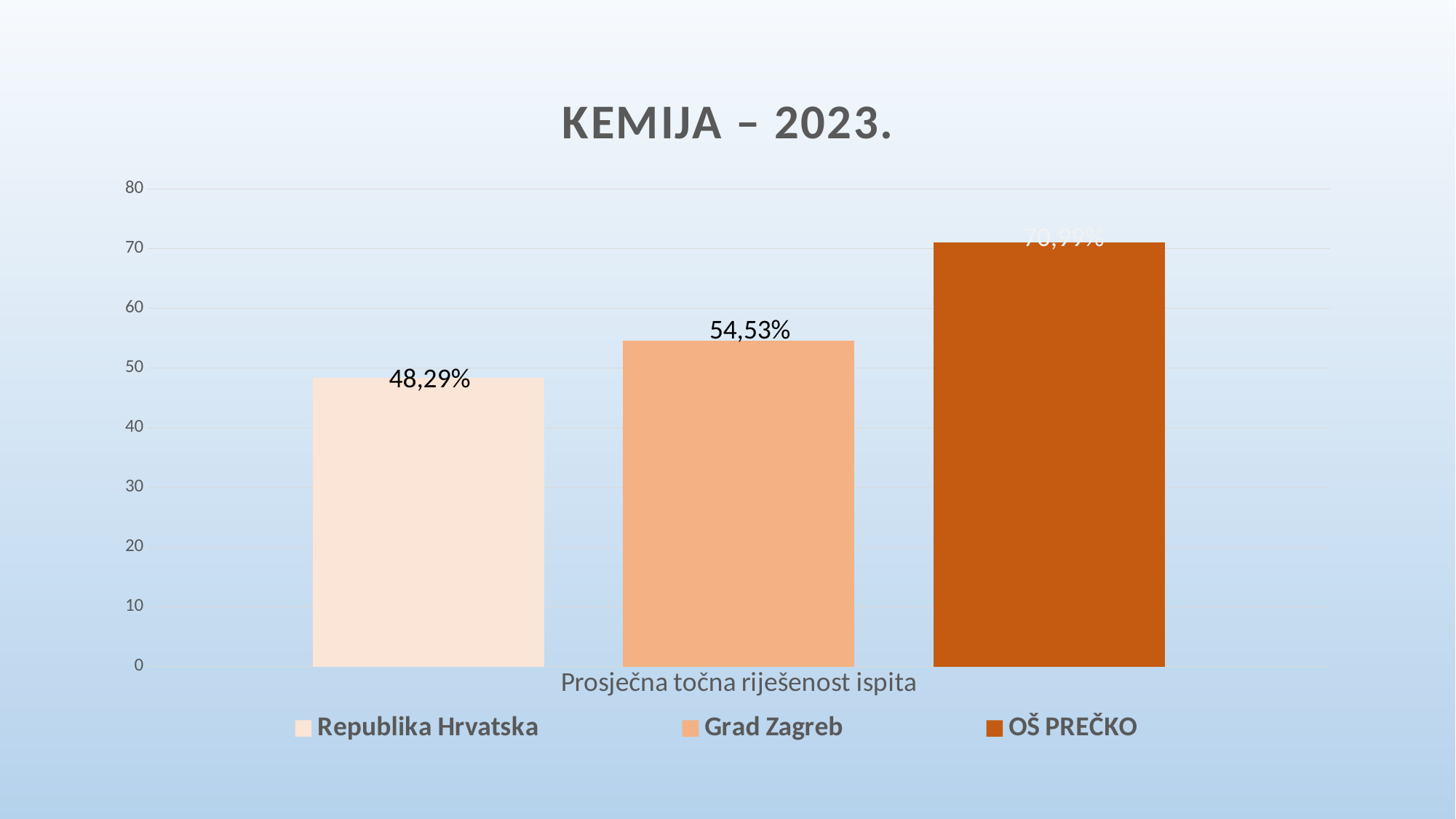

### Chart: KEMIJA – 2023.

| Category | Republika Hrvatska | Grad Zagreb | OŠ PREČKO |
|---|---|---|---|
| Prosječna točna riješenost ispita | 48.29 | 54.53 | 70.99 |
48,29%